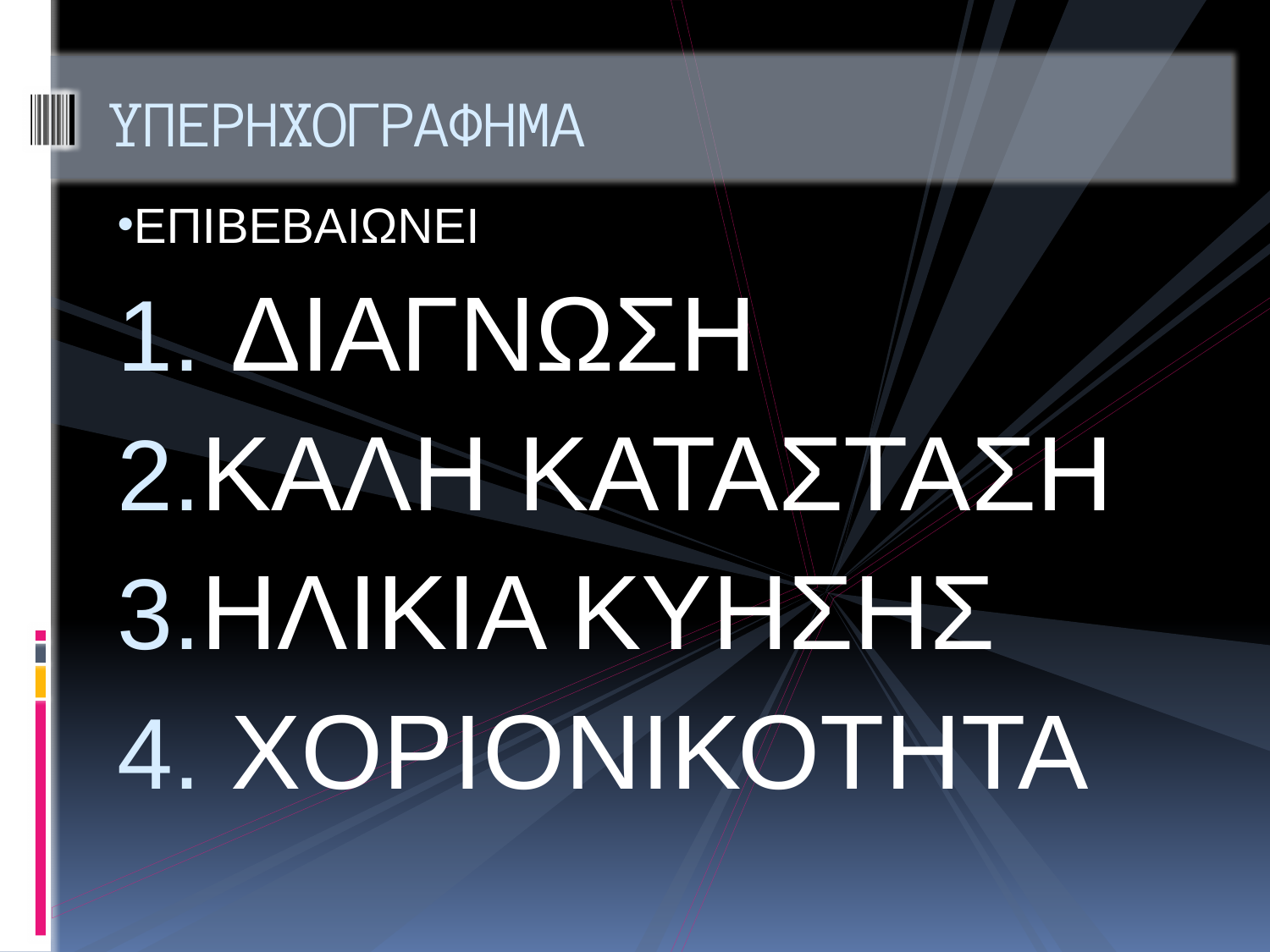

# ΥΠΕΡΗΧΟΓΡΑΦΗΜΑ
ΕΠΙΒΕΒΑΙΩΝΕΙ
 ΔΙΑΓΝΩΣΗ
ΚΑΛΗ ΚΑΤΑΣΤΑΣΗ
ΗΛΙΚΙΑ ΚΥΗΣΗΣ
 ΧΟΡΙΟΝΙΚΟΤΗΤΑ